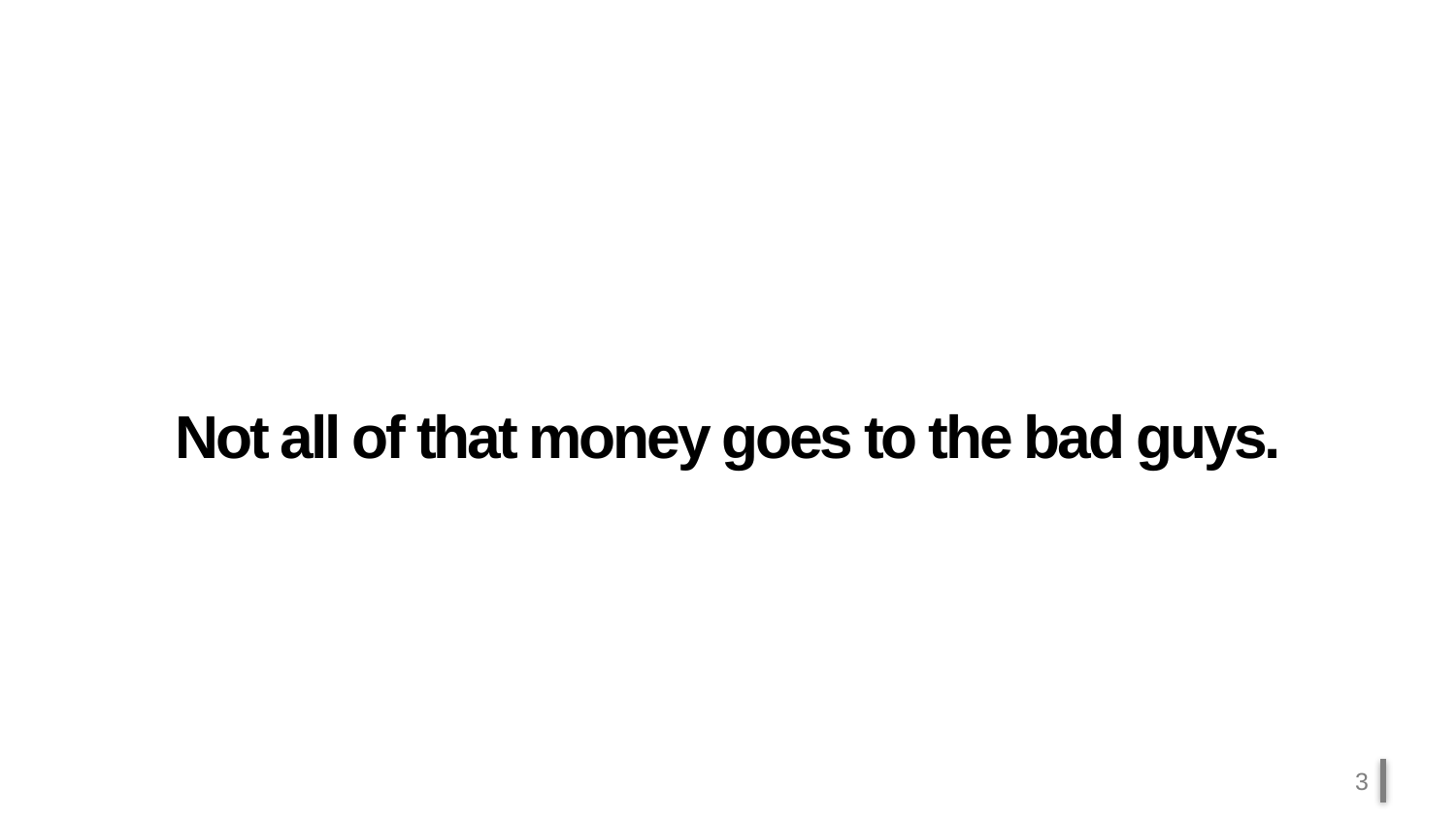

# Not all of that money goes to the bad guys.
3